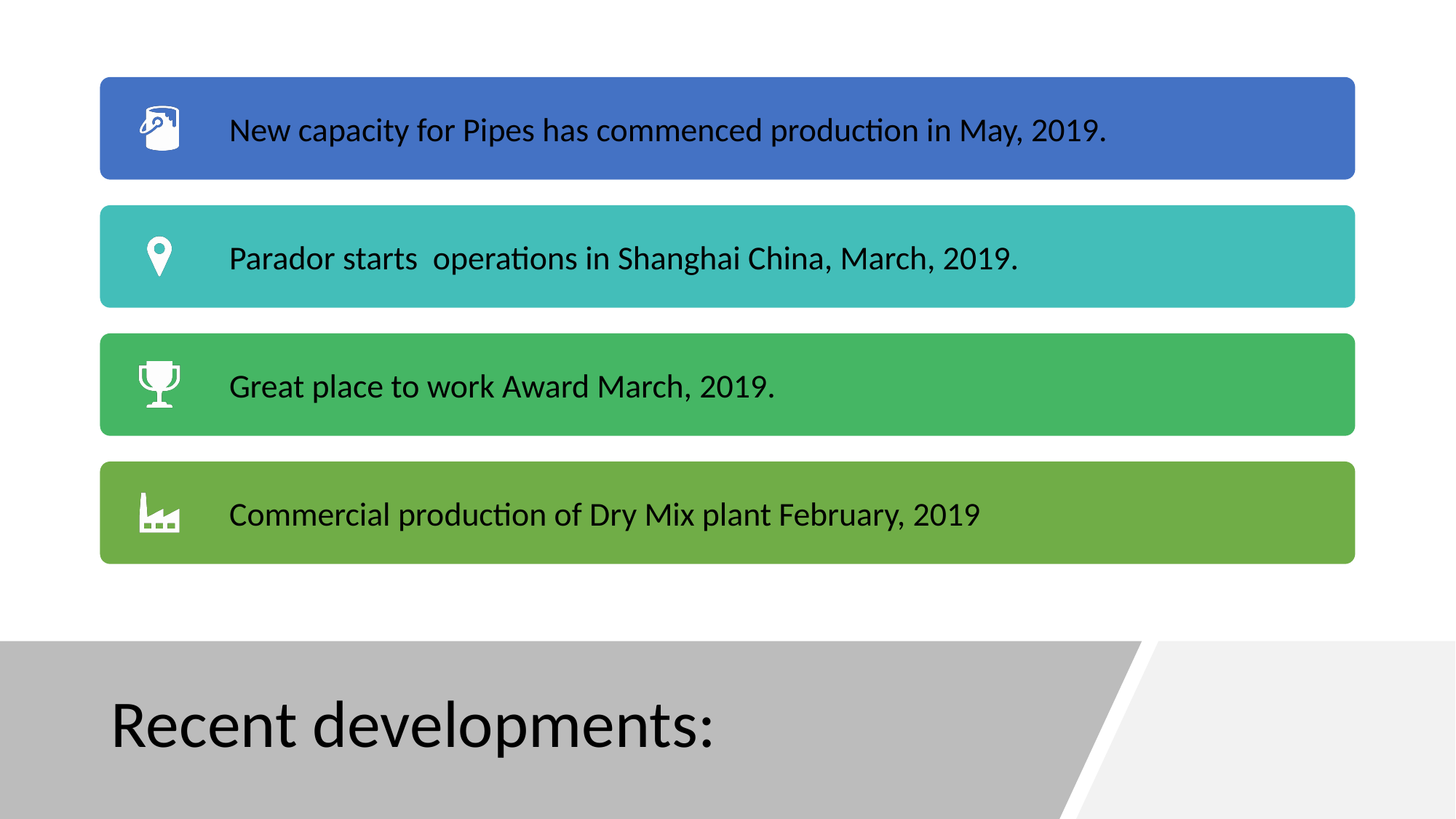

New capacity for Pipes has commenced production in May, 2019.
Parador starts  operations in Shanghai China, March, 2019.
Great place to work Award March, 2019.
Commercial production of Dry Mix plant February, 2019

Recent developments: